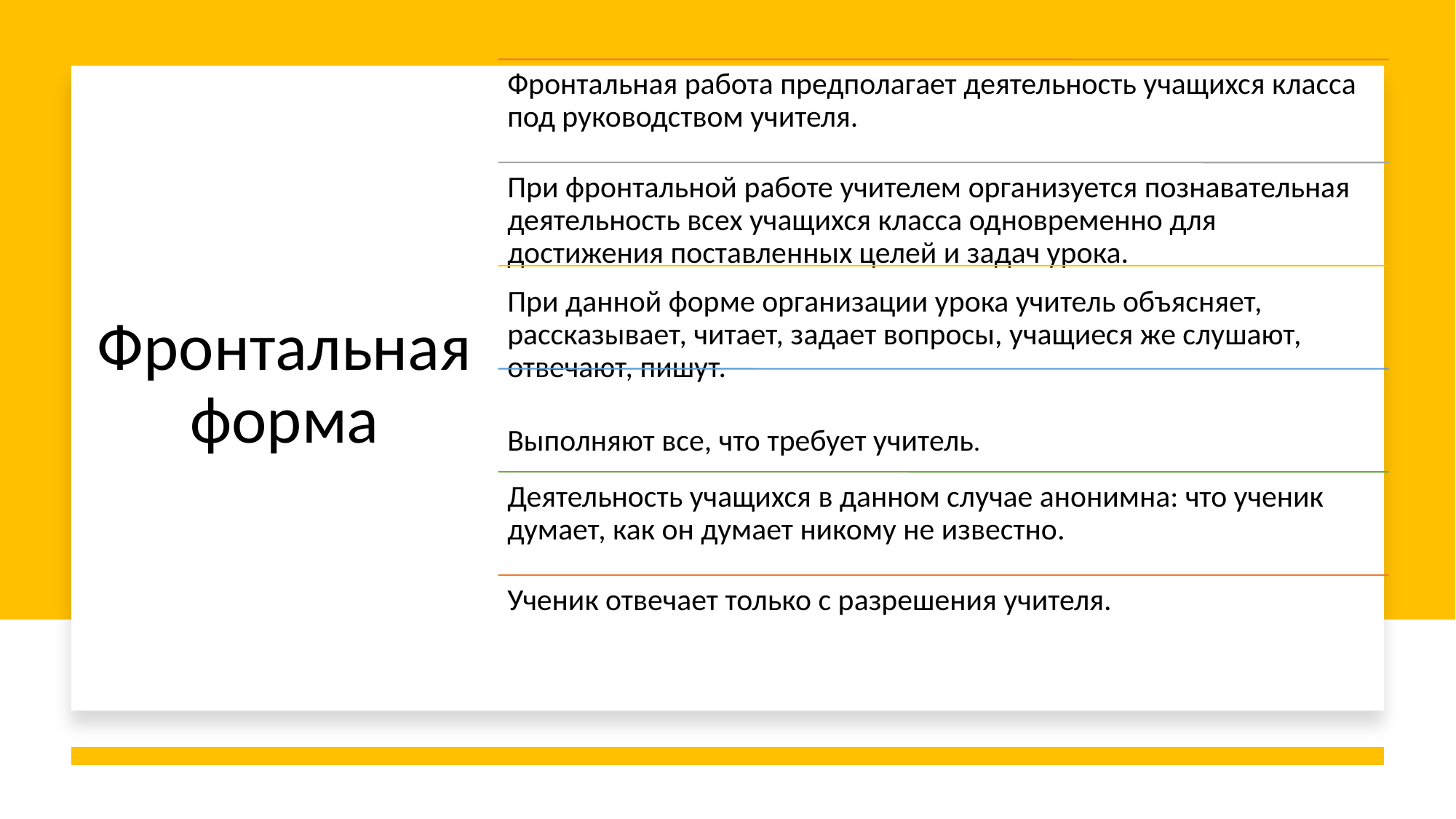

Фронтальная работа предполагает деятельность учащихся класса под руководством учителя.
При фронтальной работе учителем организуется познавательная деятельность всех учащихся класса одновременно для достижения поставленных целей и задач урока.
При данной форме организации урока учитель объясняет, рассказывает, читает, задает вопросы, учащиеся же слушают, отвечают, пишут.

Выполняют все, что требует учитель.
Деятельность учащихся в данном случае анонимна: что ученик думает, как он думает никому не известно.
Ученик отвечает только с разрешения учителя.

Фронтальная форма